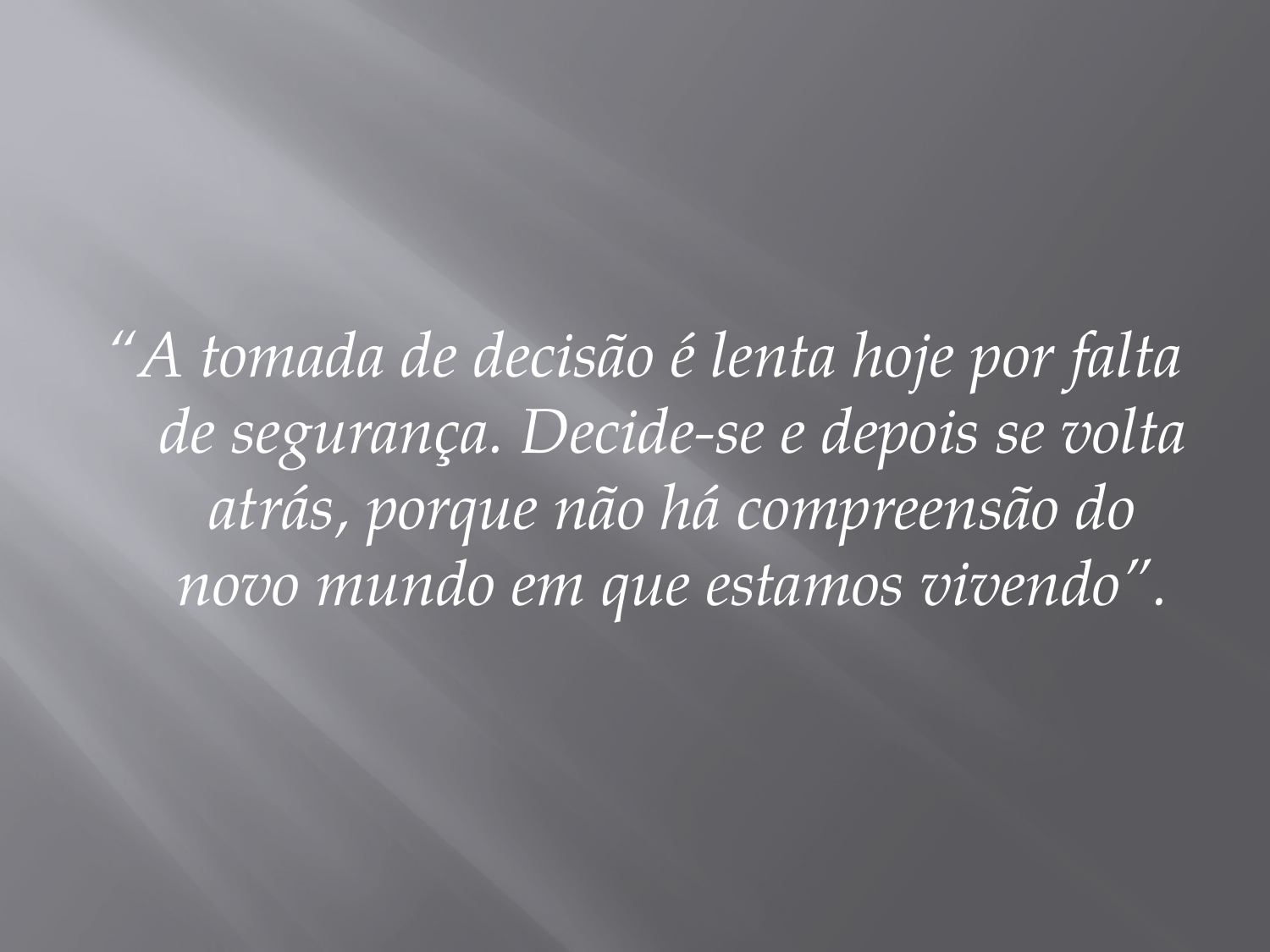

“A tomada de decisão é lenta hoje por falta de segurança. Decide-se e depois se volta atrás, porque não há compreensão do novo mundo em que estamos vivendo”.